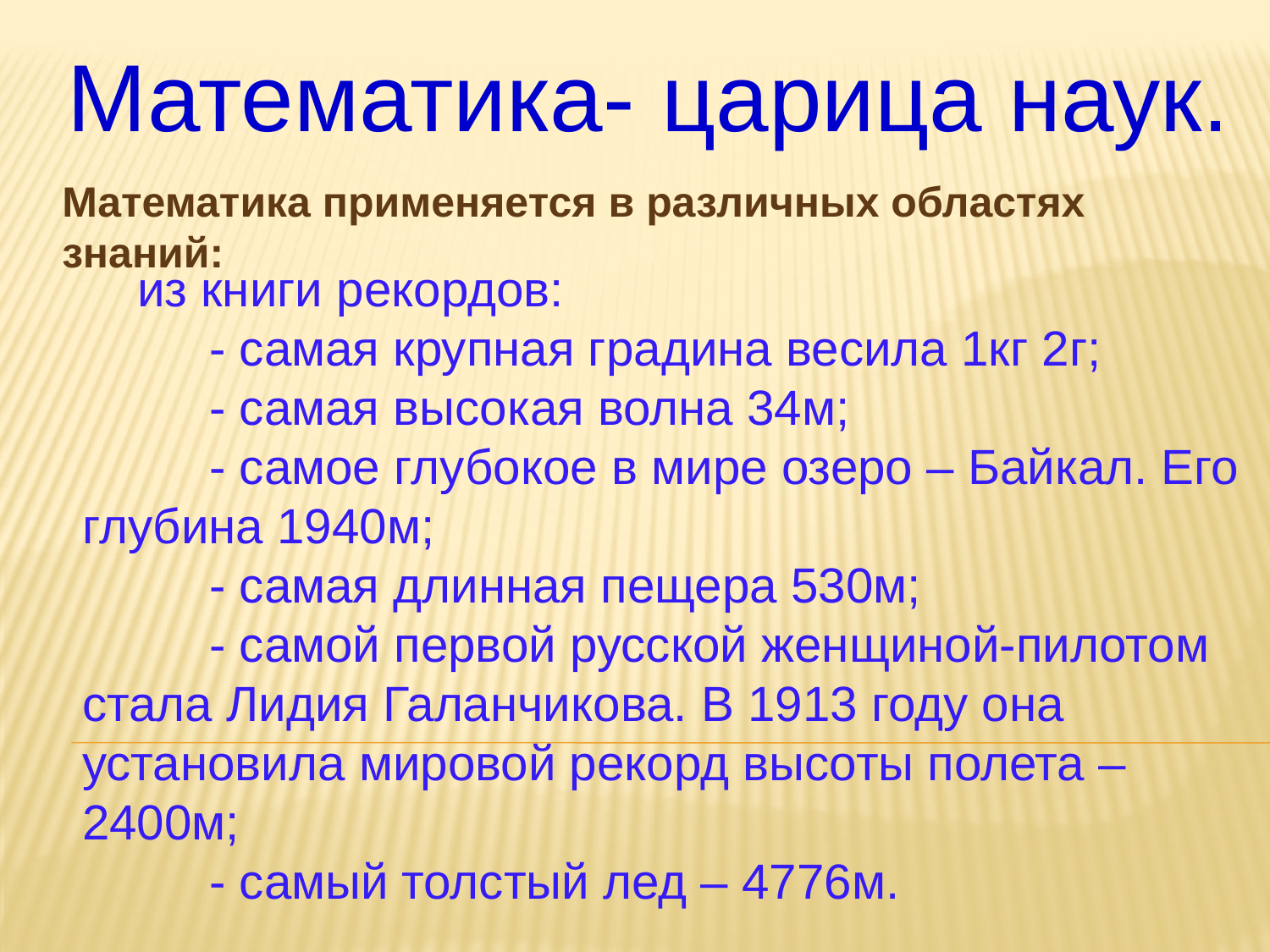

Математика- царица наук.
Математика применяется в различных областях знаний:
    из книги рекордов:
 	- самая крупная градина весила 1кг 2г;
	- самая высокая волна 34м;
	- самое глубокое в мире озеро – Байкал. Его глубина 1940м;
	- самая длинная пещера 530м;
	- самой первой русской женщиной-пилотом стала Лидия Галанчикова. В 1913 году она установила мировой рекорд высоты полета – 2400м;
	- самый толстый лед – 4776м.